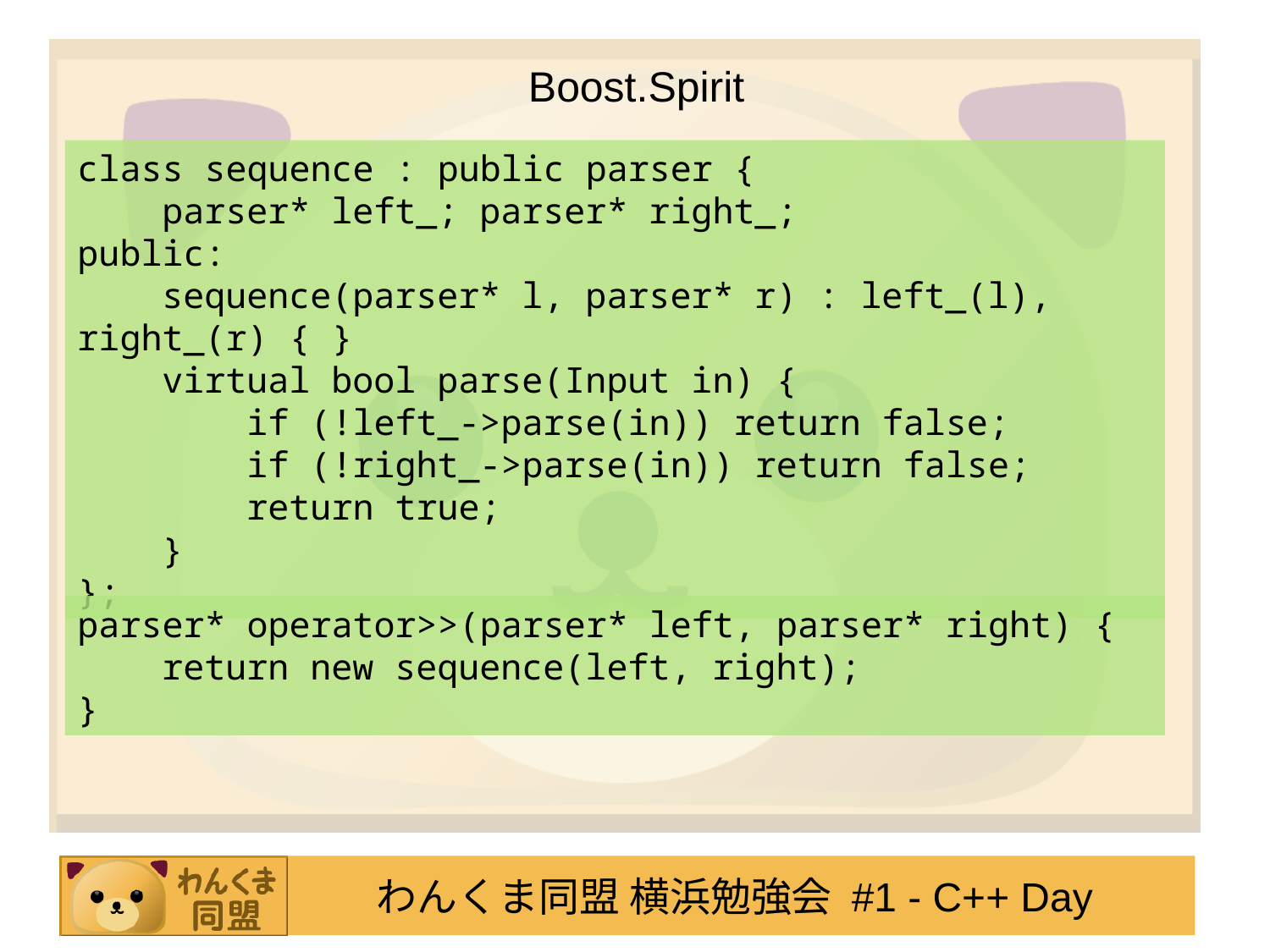

Boost.Spirit
class sequence : public parser {
    parser* left_; parser* right_;
public:
    sequence(parser* l, parser* r) : left_(l), right_(r) { }
    virtual bool parse(Input in) {
        if (!left_->parse(in)) return false;
        if (!right_->parse(in)) return false;
        return true;
    }
};
parser* operator>>(parser* left, parser* right) {
    return new sequence(left, right);
}